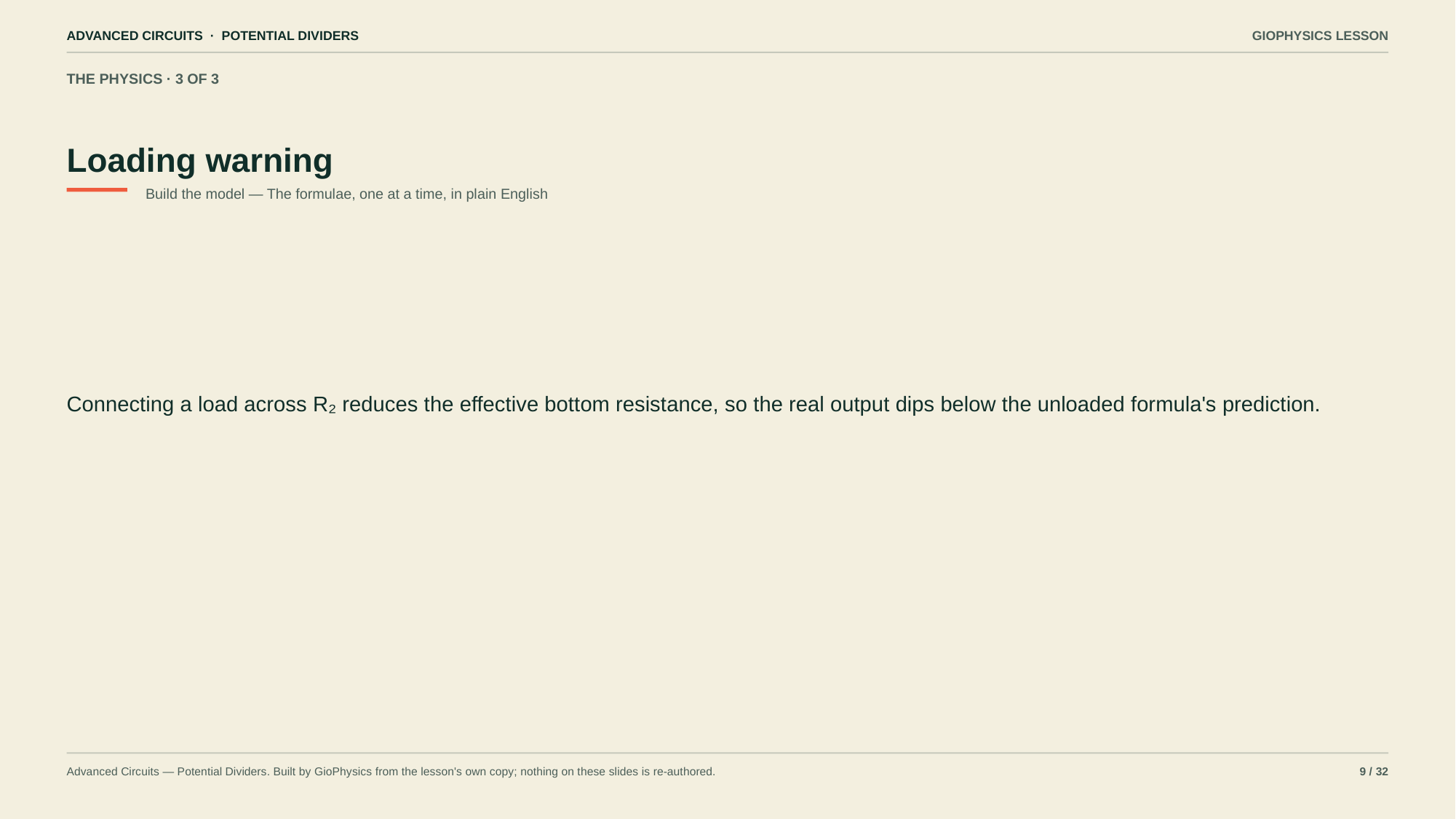

ADVANCED CIRCUITS  ·  POTENTIAL DIVIDERS
GIOPHYSICS LESSON

THE PHYSICS · 3 OF 3
Loading warning
Build the model — The formulae, one at a time, in plain English

Connecting a load across R₂ reduces the effective bottom resistance, so the real output dips below the unloaded formula's prediction.

Advanced Circuits — Potential Dividers. Built by GioPhysics from the lesson's own copy; nothing on these slides is re-authored.
9 / 32